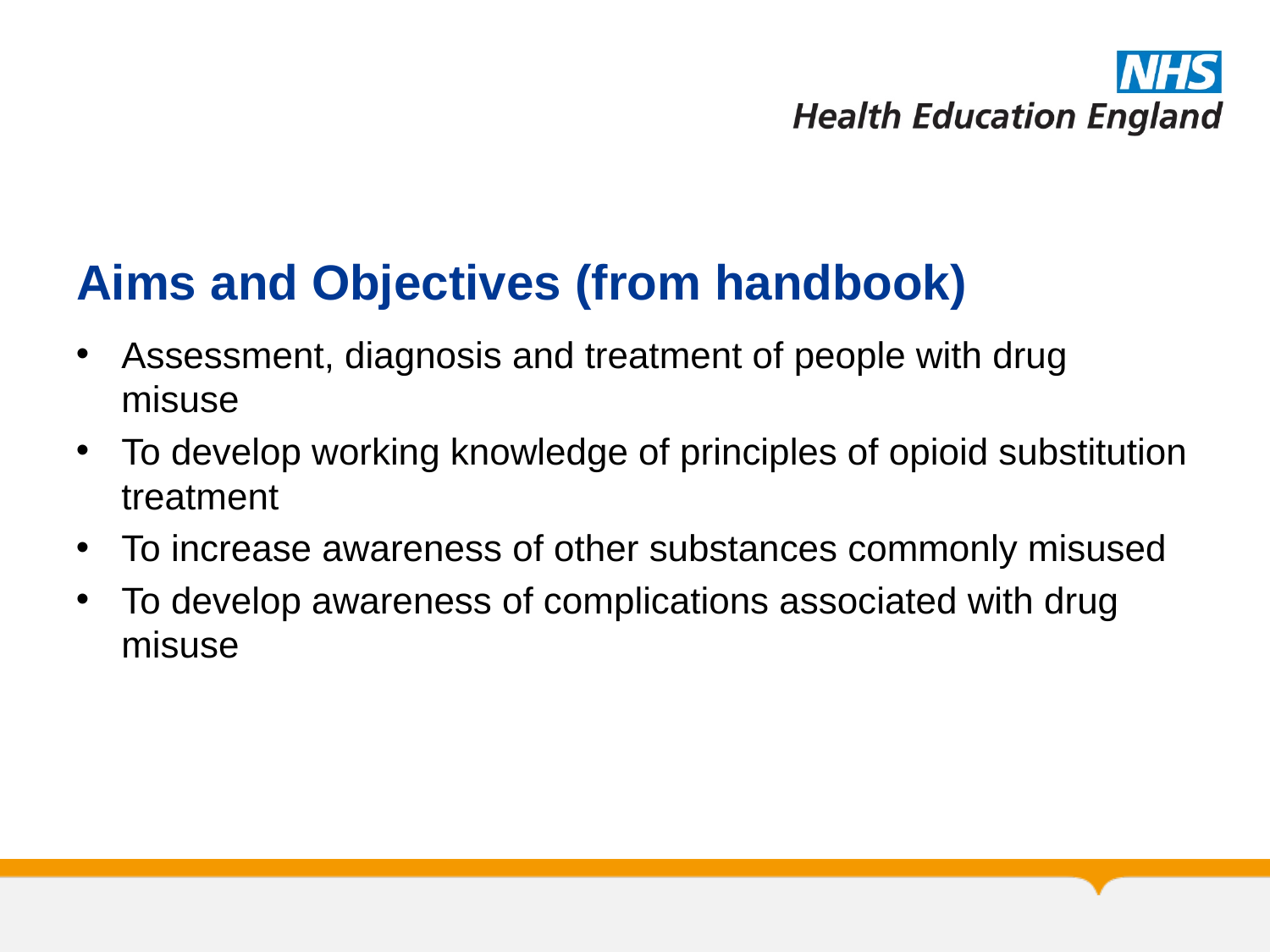

#
Aims and Objectives (from handbook)
Assessment, diagnosis and treatment of people with drug misuse
To develop working knowledge of principles of opioid substitution treatment
To increase awareness of other substances commonly misused
To develop awareness of complications associated with drug misuse